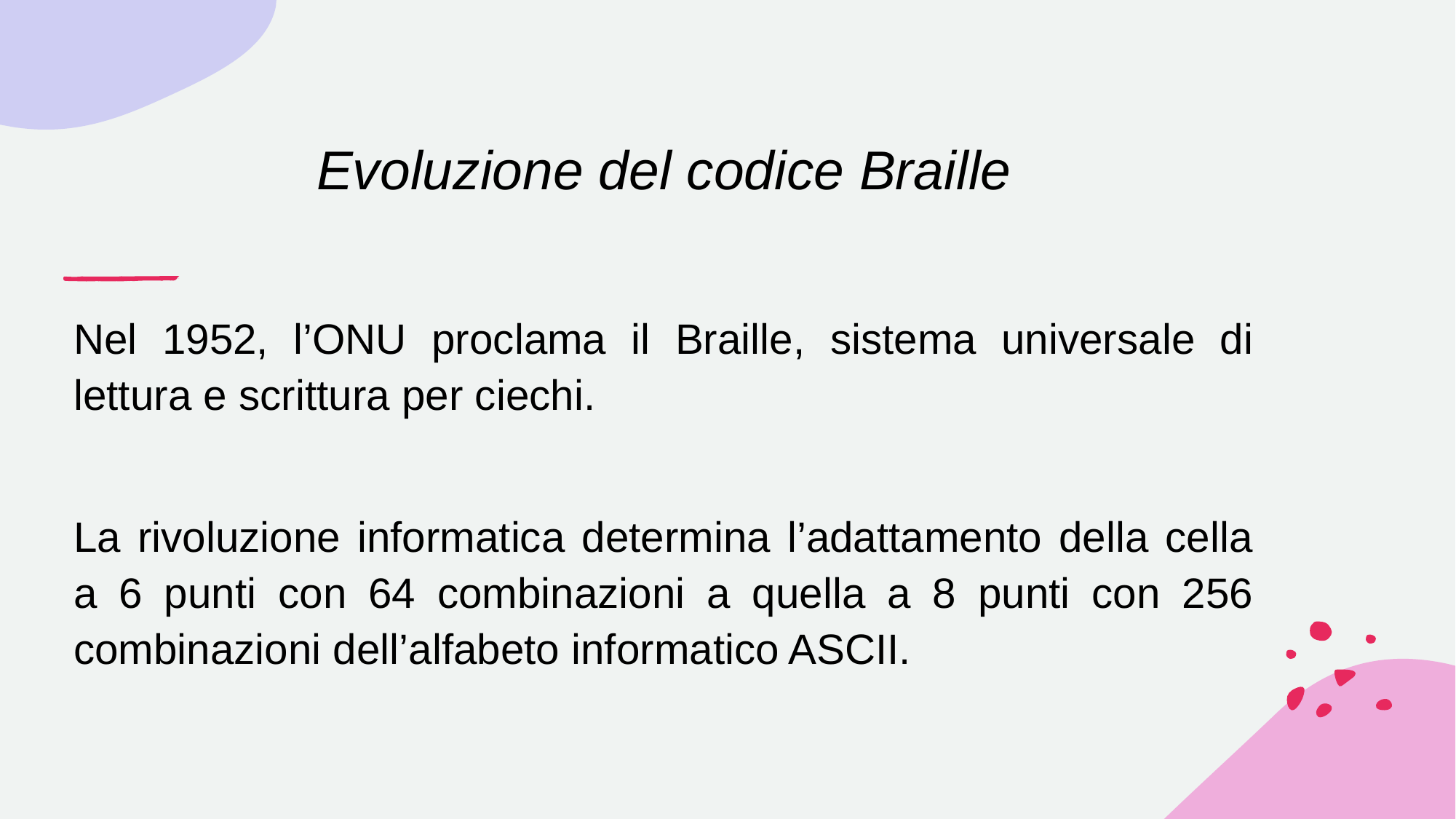

# Evoluzione del codice Braille
Nel 1952, l’ONU proclama il Braille, sistema universale di lettura e scrittura per ciechi.

La rivoluzione informatica determina l’adattamento della cella a 6 punti con 64 combinazioni a quella a 8 punti con 256 combinazioni dell’alfabeto informatico ASCII.